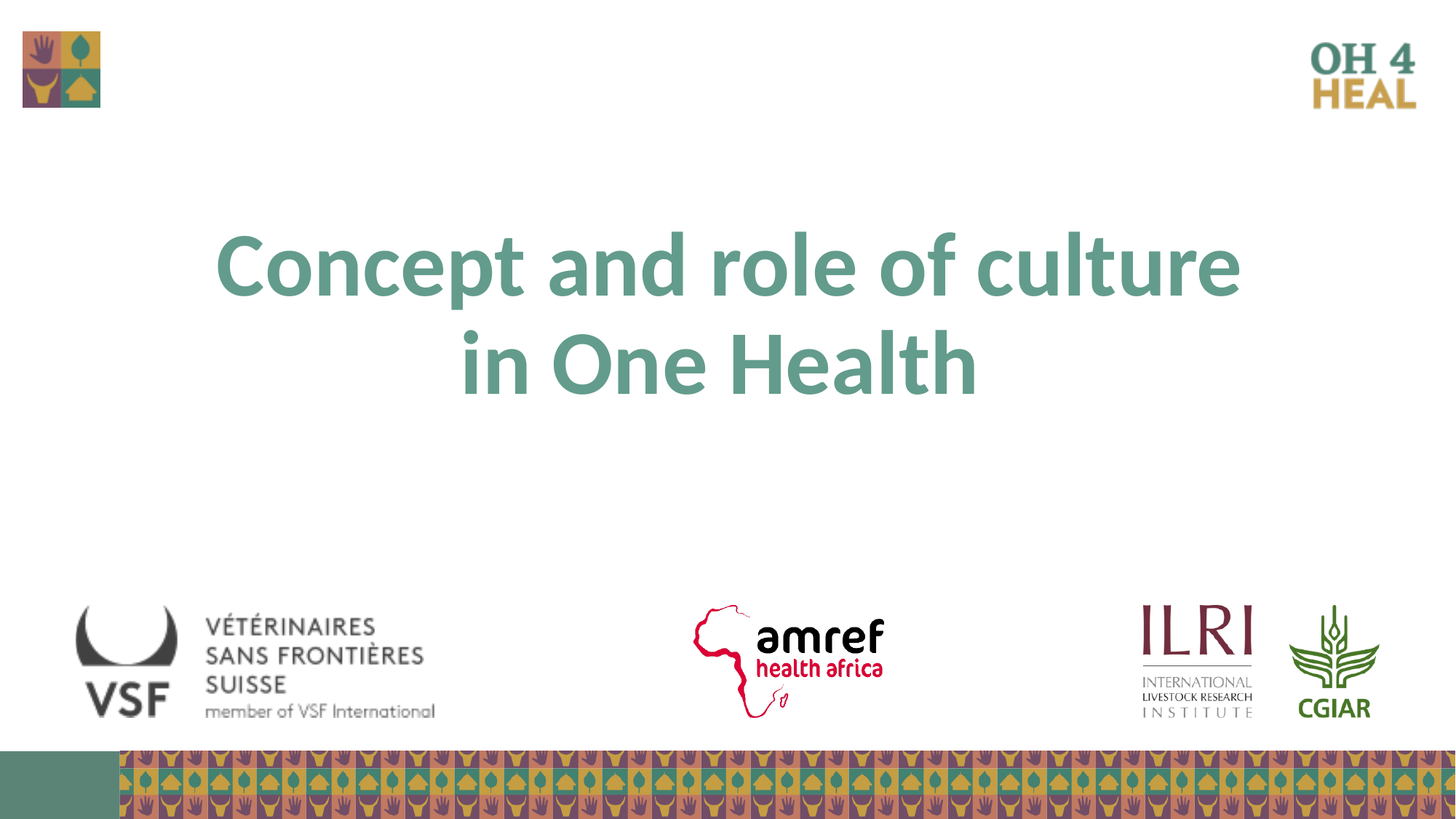

# Concept and role of culture in One Health